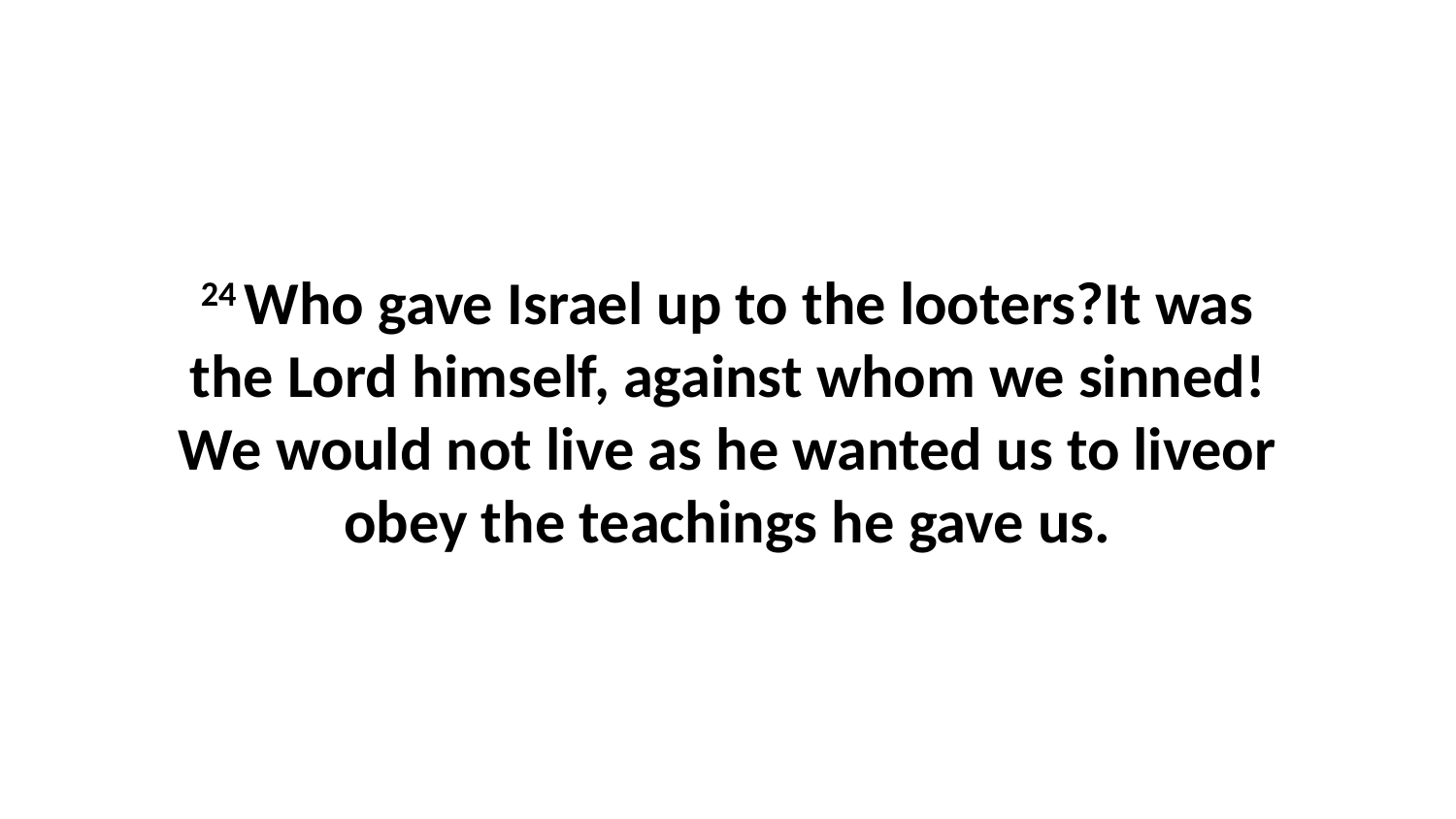

24 Who gave Israel up to the looters?It was the Lord himself, against whom we sinned!We would not live as he wanted us to liveor obey the teachings he gave us.